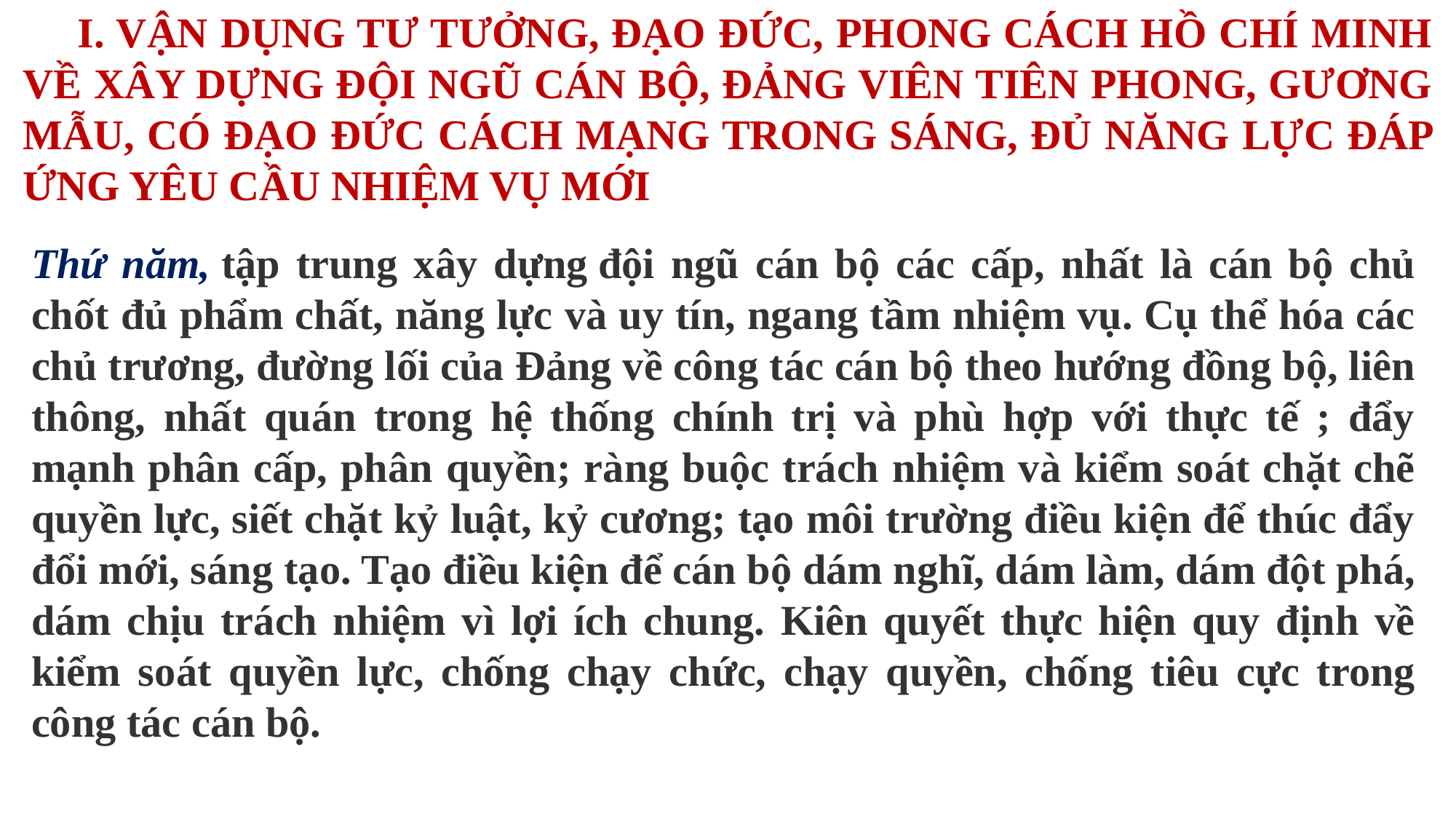

I. VẬN DỤNG TƯ TƯỞNG, ĐẠO ĐỨC, PHONG CÁCH HỒ CHÍ MINH VỀ XÂY DỰNG ĐỘI NGŨ CÁN BỘ, ĐẢNG VIÊN TIÊN PHONG, GƯƠNG MẪU, CÓ ĐẠO ĐỨC CÁCH MẠNG TRONG SÁNG, ĐỦ NĂNG LỰC ĐÁP ỨNG YÊU CẦU NHIỆM VỤ MỚI
Thứ năm, tập trung xây dựng đội ngũ cán bộ các cấp, nhất là cán bộ chủ chốt đủ phẩm chất, năng lực và uy tín, ngang tầm nhiệm vụ. Cụ thể hóa các chủ trương, đường lối của Đảng về công tác cán bộ theo hướng đồng bộ, liên thông, nhất quán trong hệ thống chính trị và phù hợp với thực tế ; đẩy mạnh phân cấp, phân quyền; ràng buộc trách nhiệm và kiểm soát chặt chẽ quyền lực, siết chặt kỷ luật, kỷ cương; tạo môi trường điều kiện để thúc đẩy đổi mới, sáng tạo. Tạo điều kiện để cán bộ dám nghĩ, dám làm, dám đột phá, dám chịu trách nhiệm vì lợi ích chung. Kiên quyết thực hiện quy định về kiểm soát quyền lực, chống chạy chức, chạy quyền, chống tiêu cực trong công tác cán bộ.